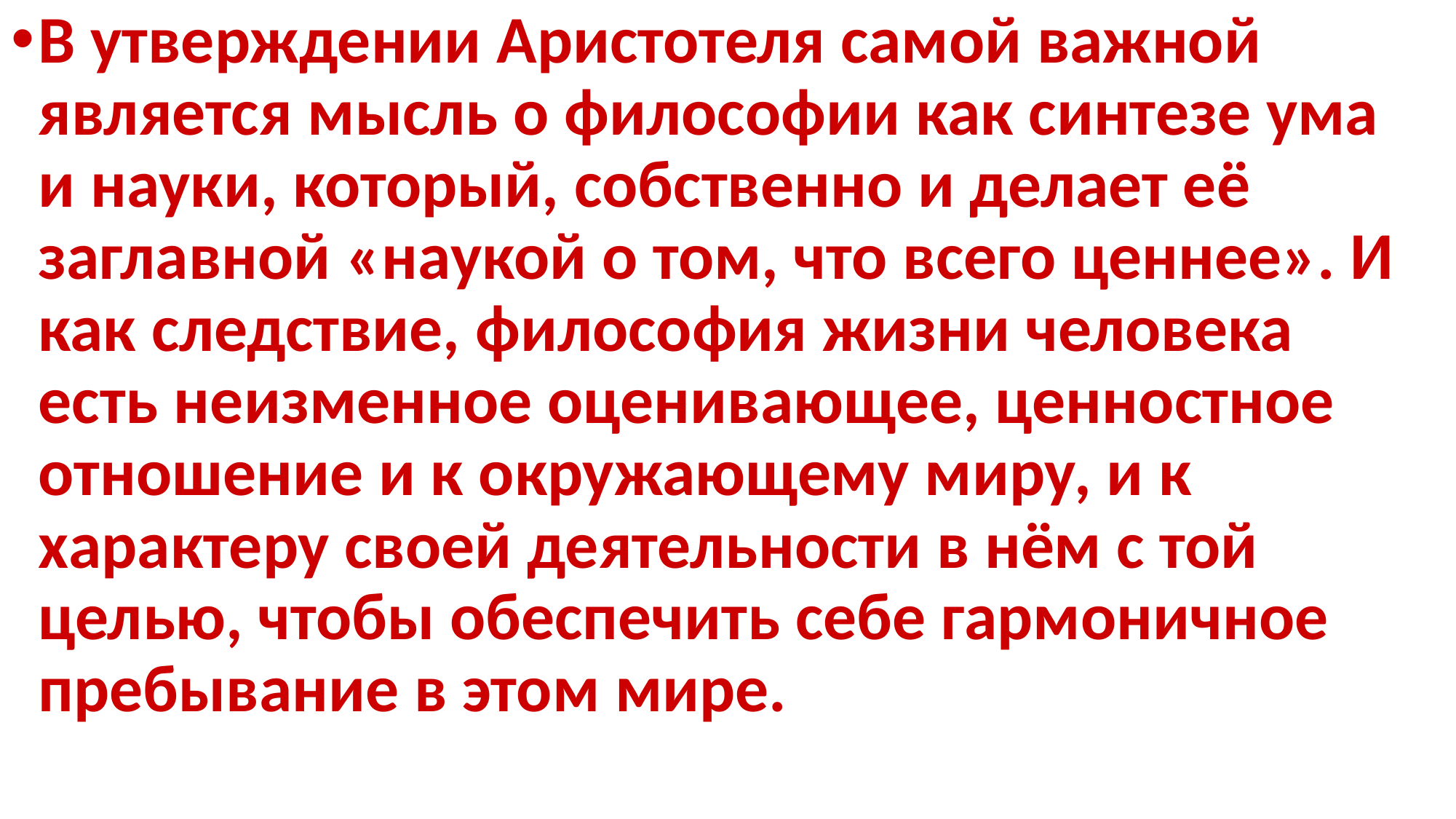

В утверждении Аристотеля самой важной является мысль о философии как синтезе ума и науки, который, собственно и делает её заглавной «наукой о том, что всего ценнее». И как следствие, философия жизни человека есть неизменное оценивающее, ценностное отношение и к окружающему миру, и к характеру своей деятельности в нём с той целью, чтобы обеспечить себе гармоничное пребывание в этом мире.